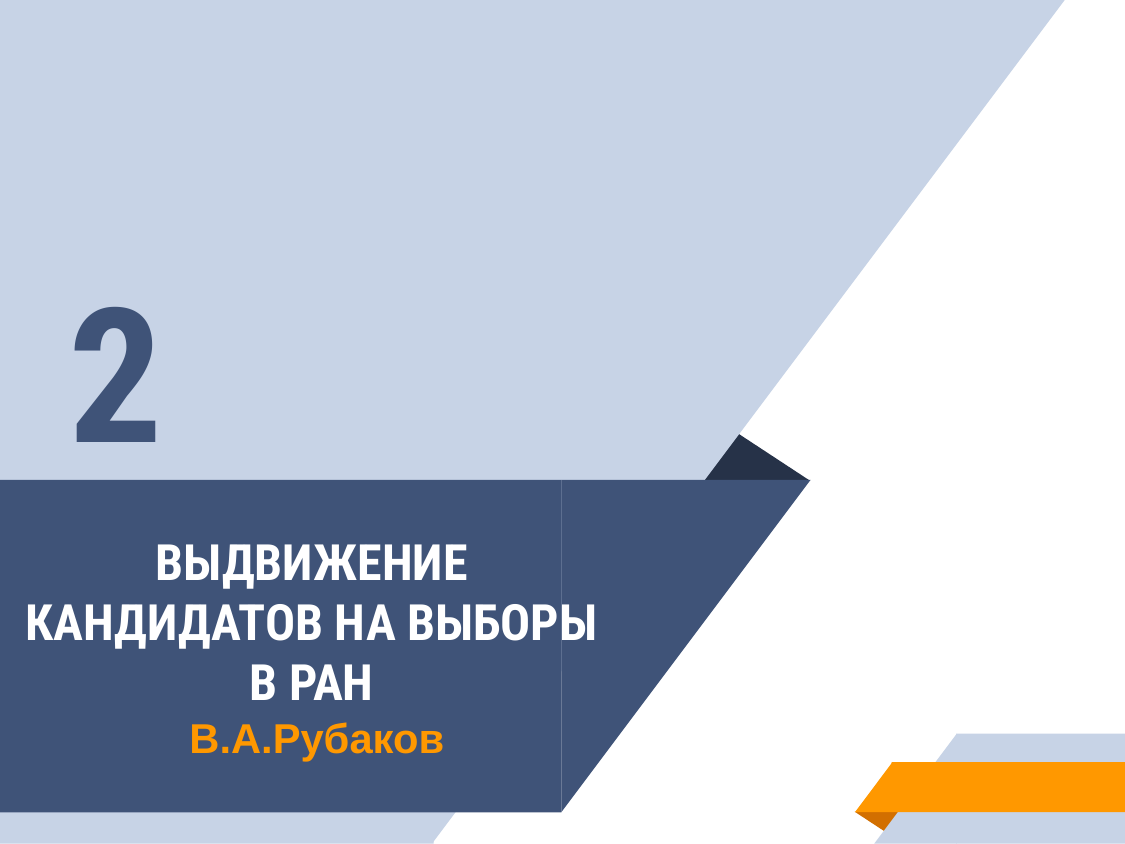

2
# Выдвижение кандидатов на выборы в РАН В.А.Рубаков
9